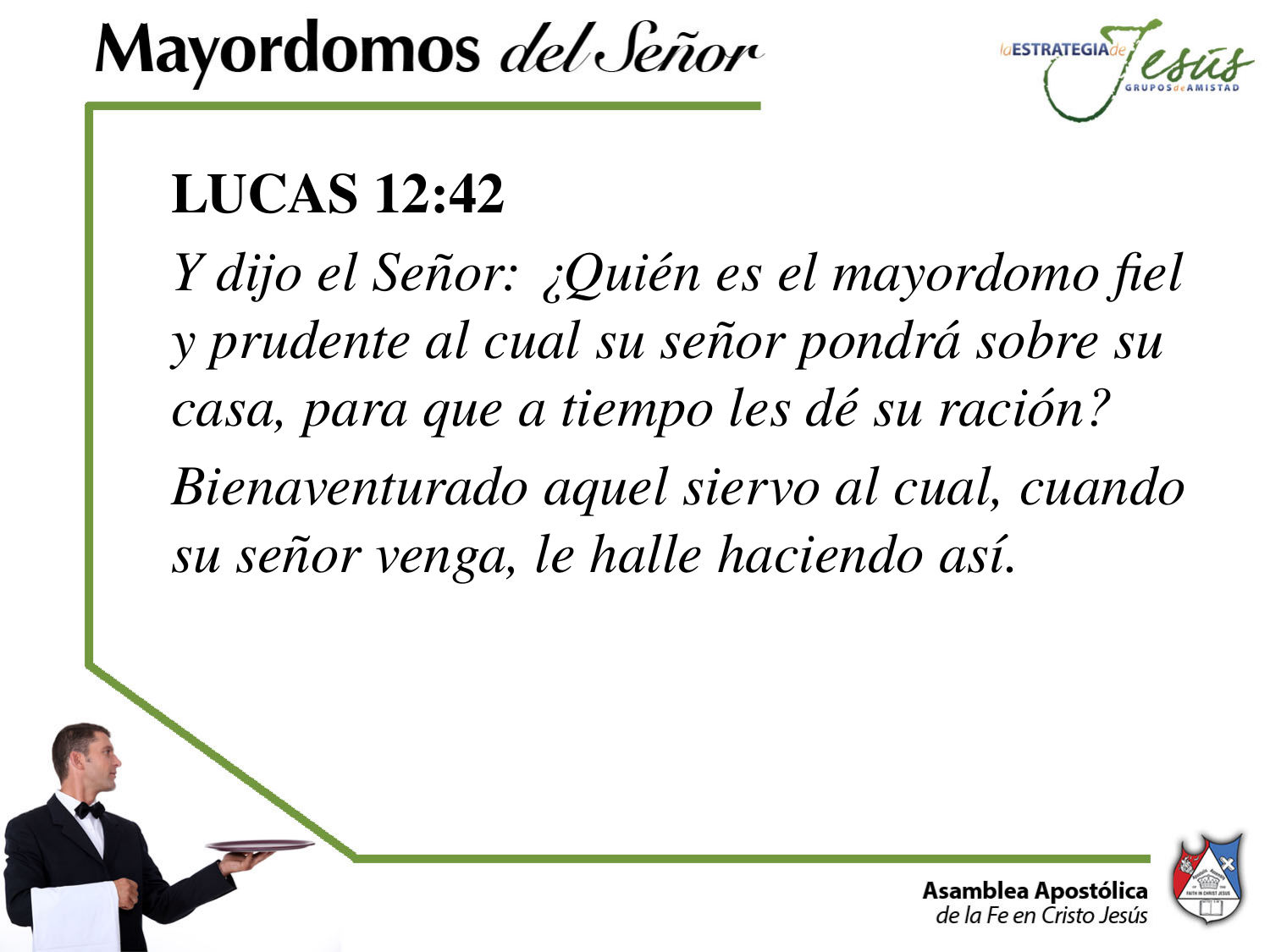

LUCAS 12:42
Y dijo el Señor: ¿Quién es el mayordomo fiel y prudente al cual su señor pondrá sobre su casa, para que a tiempo les dé su ración?
Bienaventurado aquel siervo al cual, cuando su señor venga, le halle haciendo así.